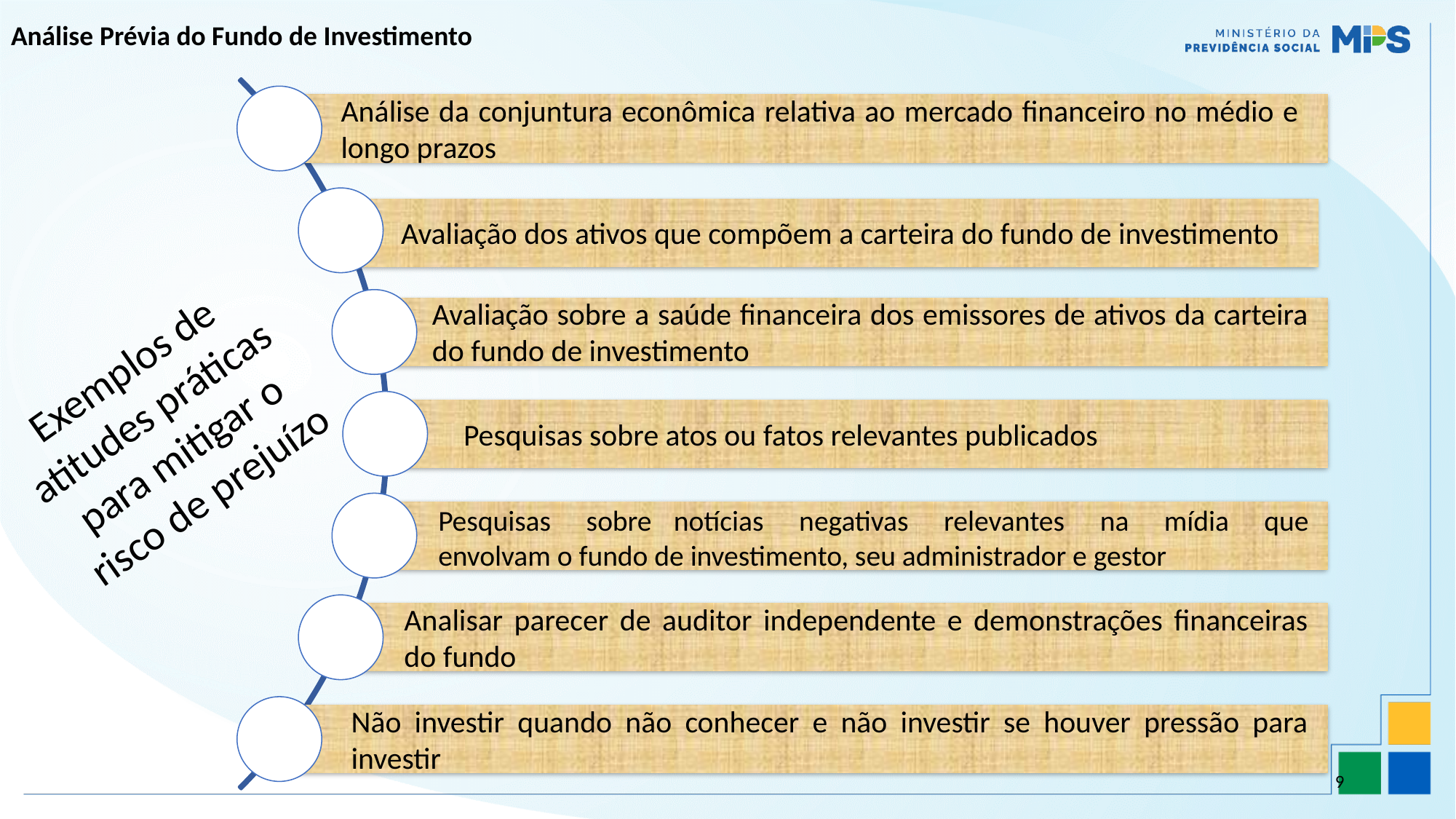

# Análise Prévia do Fundo de Investimento

Análise da conjuntura econômica relativa ao mercado financeiro no médio e longo prazos
Avaliação dos ativos que compõem a carteira do fundo de investimento
Avaliação sobre a saúde financeira dos emissores de ativos da carteira do fundo de investimento
Exemplos de atitudes práticas para mitigar o risco de prejuízo
Pesquisas sobre atos ou fatos relevantes publicados
Pesquisas   sobre notícias   negativas   relevantes   na   mídia   que envolvam o fundo de investimento, seu administrador e gestor
Analisar parecer de auditor independente e demonstrações financeiras do fundo
Não investir quando não conhecer e não investir se houver pressão para investir
9